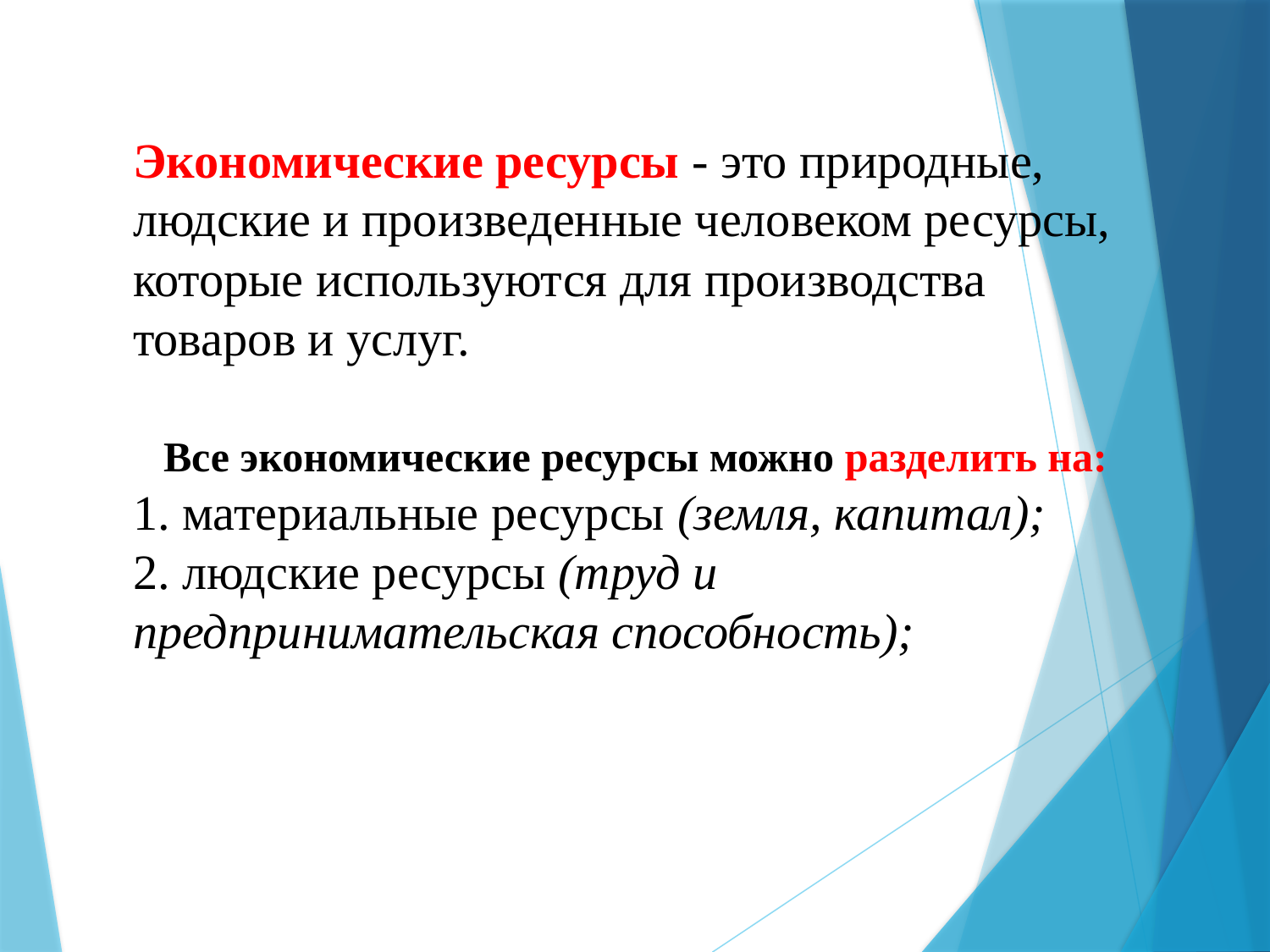

Экономические ресурсы - это природные, людские и произведенные человеком ресурсы, которые используются для производства товаров и услуг.
Все экономические ресурсы можно разделить на:
1. материальные ресурсы (земля, капитал);
2. людские ресурсы (труд и предпринимательская способность);